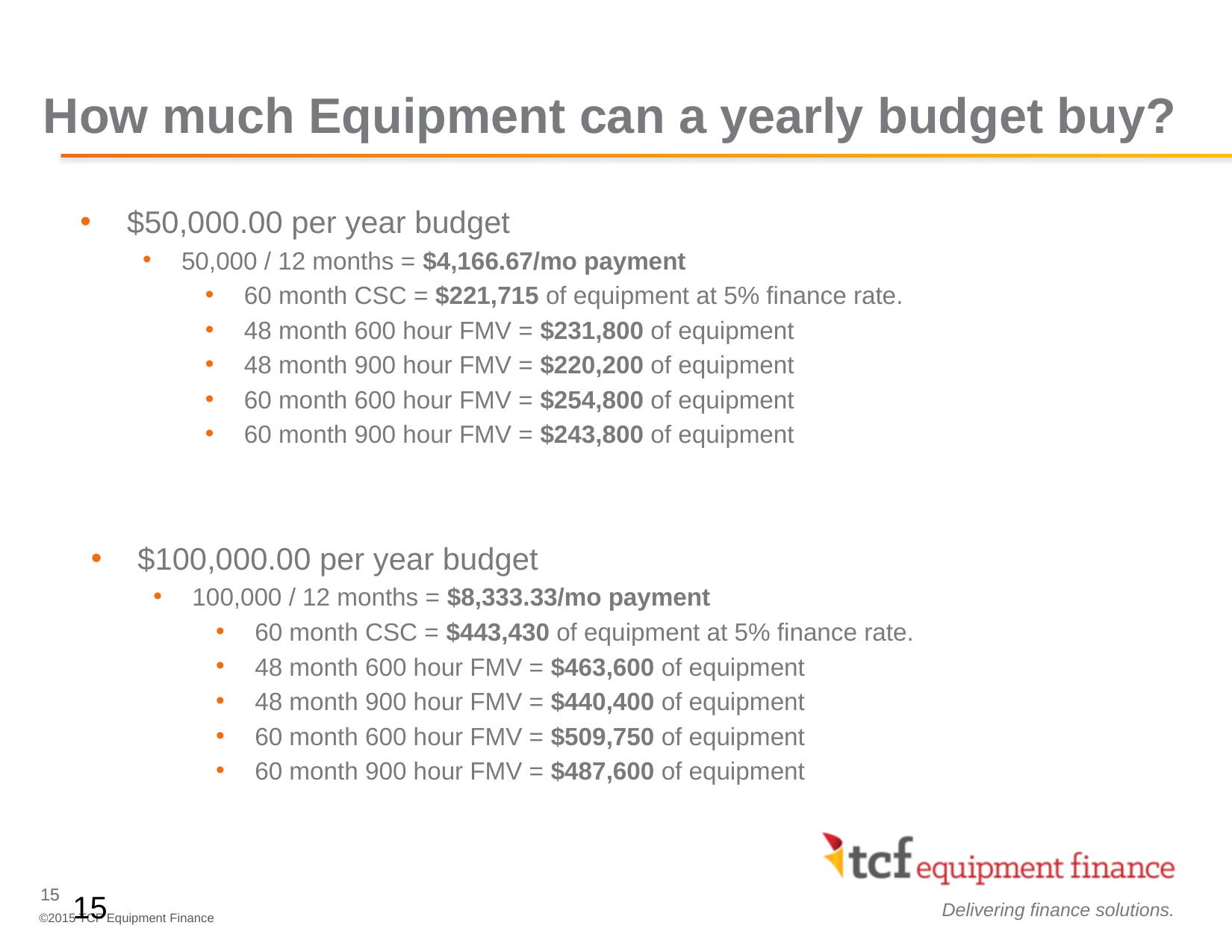

# How much Equipment can a yearly budget buy?
$50,000.00 per year budget
50,000 / 12 months = $4,166.67/mo payment
60 month CSC = $221,715 of equipment at 5% finance rate.
48 month 600 hour FMV = $231,800 of equipment
48 month 900 hour FMV = $220,200 of equipment
60 month 600 hour FMV = $254,800 of equipment
60 month 900 hour FMV = $243,800 of equipment
$100,000.00 per year budget
100,000 / 12 months = $8,333.33/mo payment
60 month CSC = $443,430 of equipment at 5% finance rate.
48 month 600 hour FMV = $463,600 of equipment
48 month 900 hour FMV = $440,400 of equipment
60 month 600 hour FMV = $509,750 of equipment
60 month 900 hour FMV = $487,600 of equipment
15